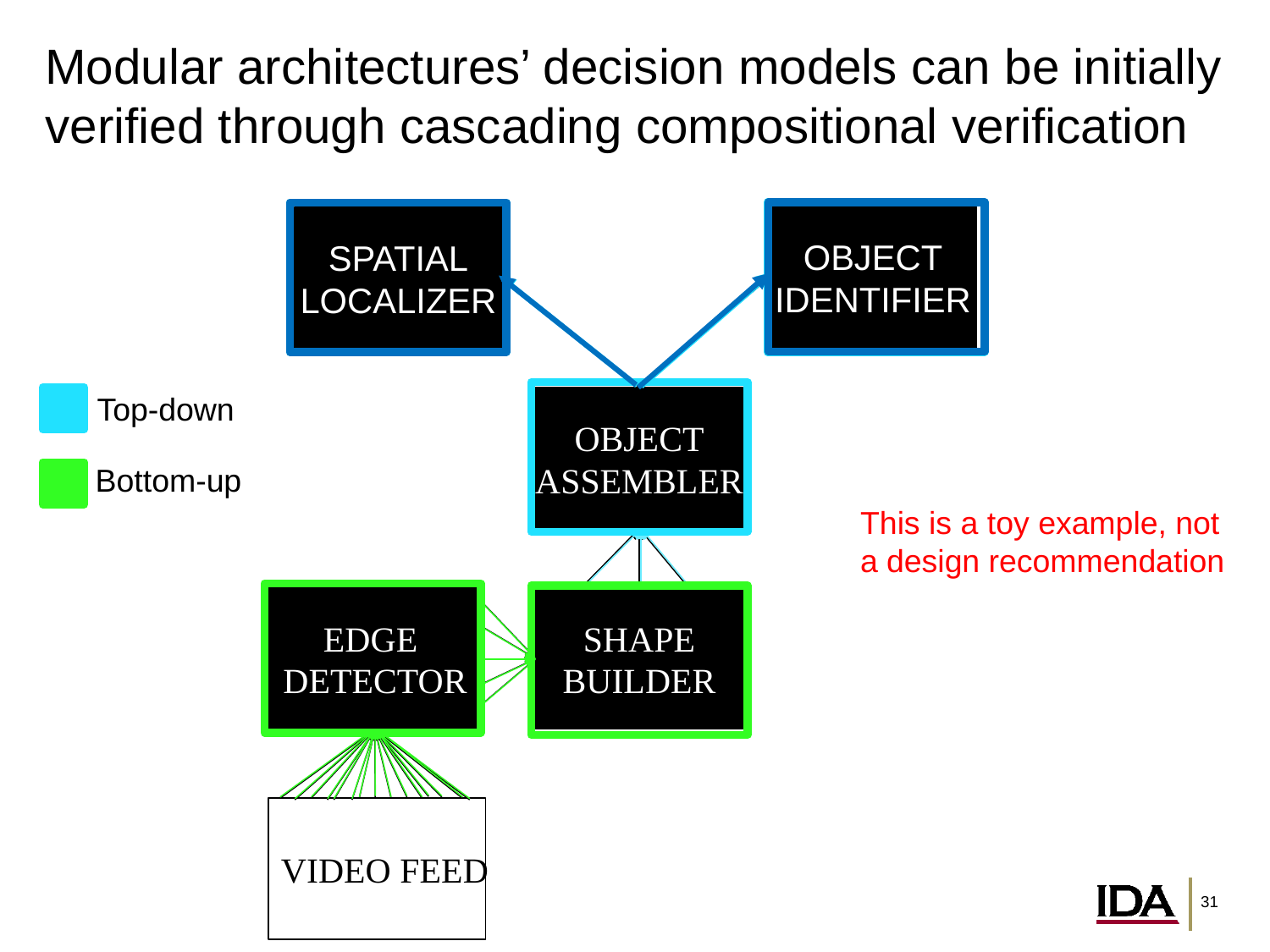

# Modular architectures’ decision models can be initially verified through cascading compositional verification

OBJECT
IDENTIFIER
SPATIAL
LOCALIZER

Top-down

OBJECT
ASSEMBLER
Bottom-up

This is a toy example, not a design recommendation

EDGE
DETECTOR
SHAPE
BUILDER
VIDEO FEED